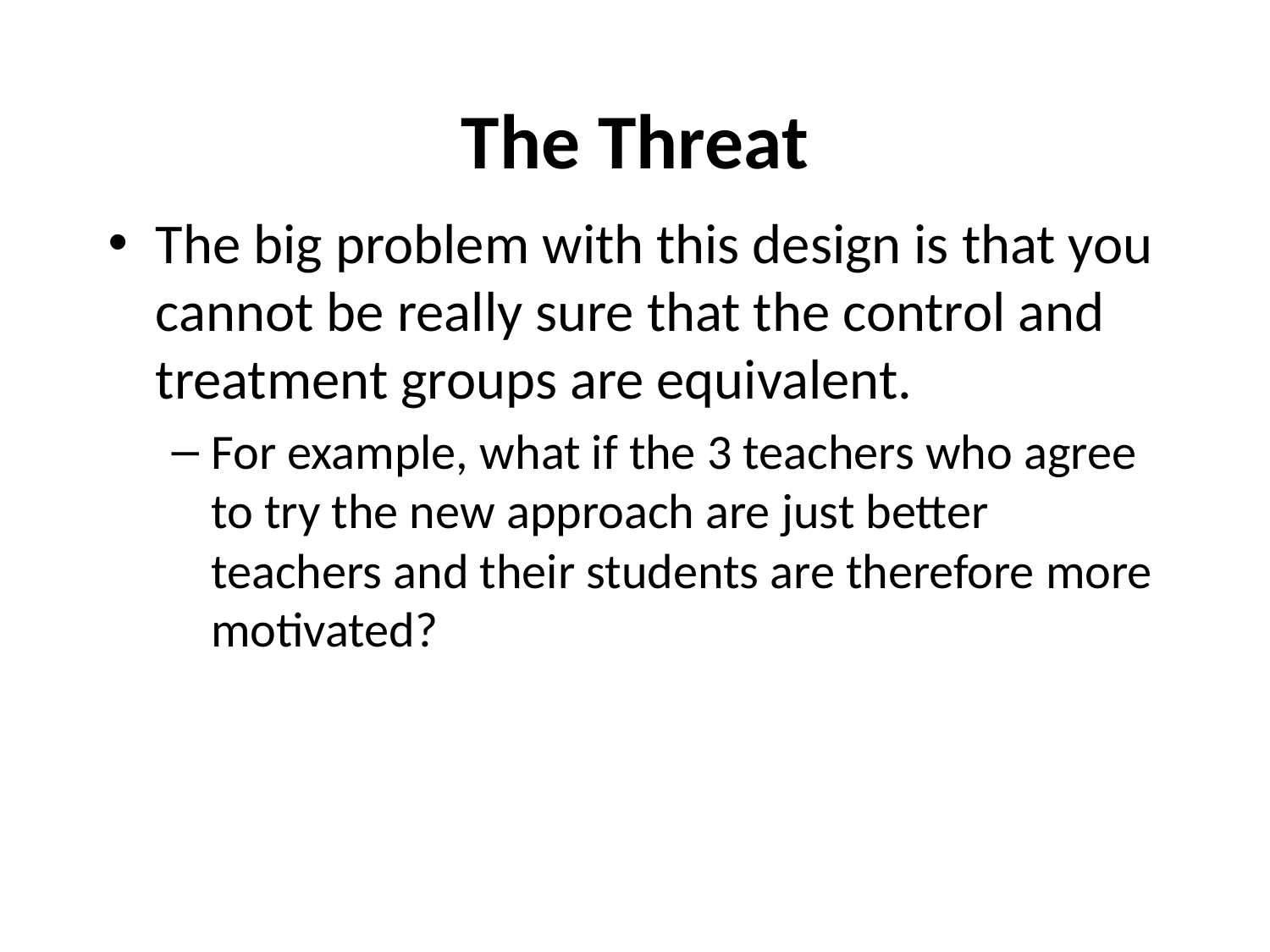

# The Threat
The big problem with this design is that you cannot be really sure that the control and treatment groups are equivalent.
For example, what if the 3 teachers who agree to try the new approach are just better teachers and their students are therefore more motivated?